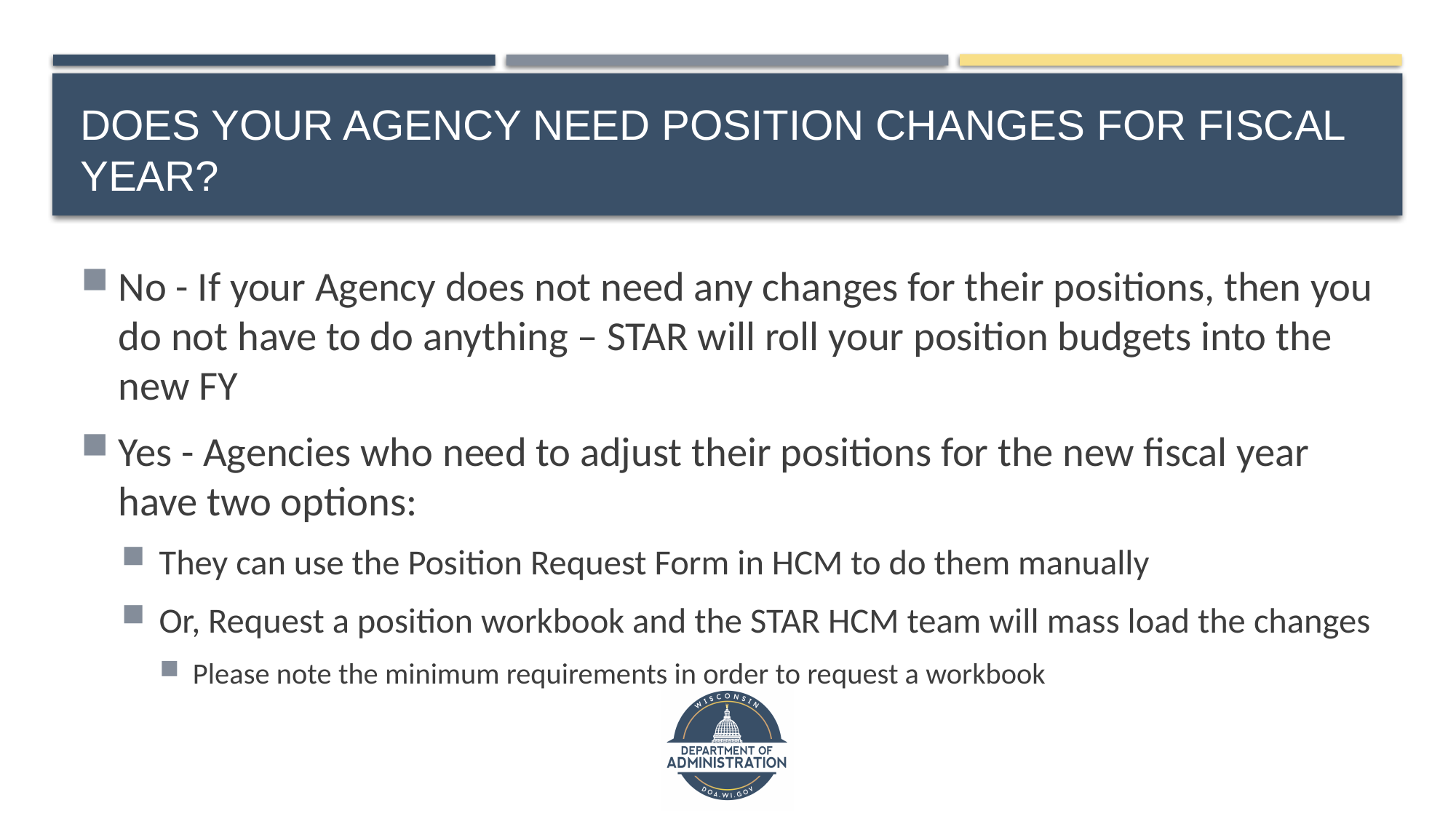

# Does your Agency need position changes for fiscal year?
No - If your Agency does not need any changes for their positions, then you do not have to do anything – STAR will roll your position budgets into the new FY
Yes - Agencies who need to adjust their positions for the new fiscal year have two options:
They can use the Position Request Form in HCM to do them manually
Or, Request a position workbook and the STAR HCM team will mass load the changes
Please note the minimum requirements in order to request a workbook